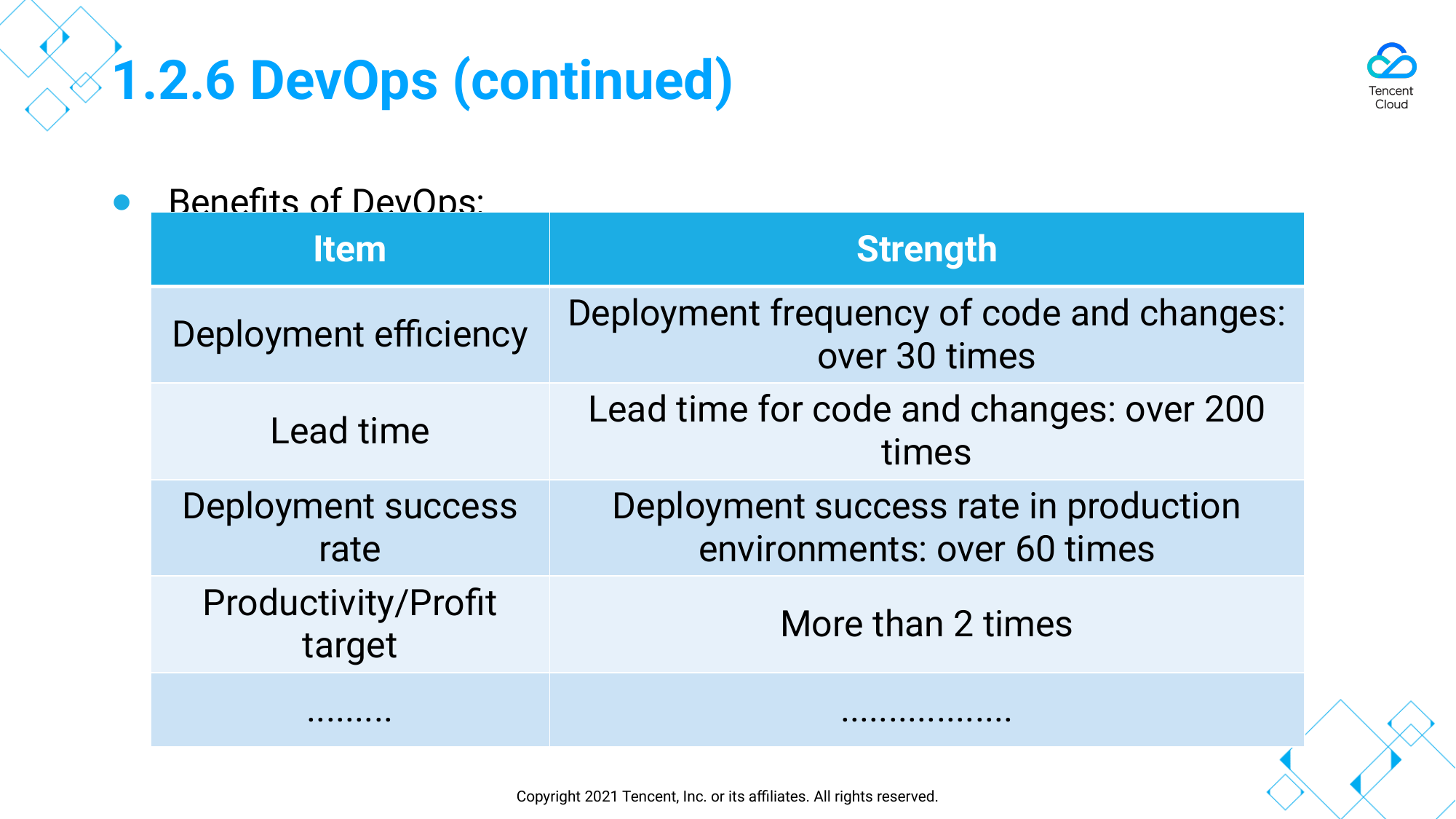

# 1.2.6 DevOps (continued)
Benefits of DevOps:

| Item | Strength |
| --- | --- |
| Deployment efficiency | Deployment frequency of code and changes: over 30 times |
| Lead time | Lead time for code and changes: over 200 times |
| Deployment success rate | Deployment success rate in production environments: over 60 times |
| Productivity/Profit target | More than 2 times |
| ......... | .................. |